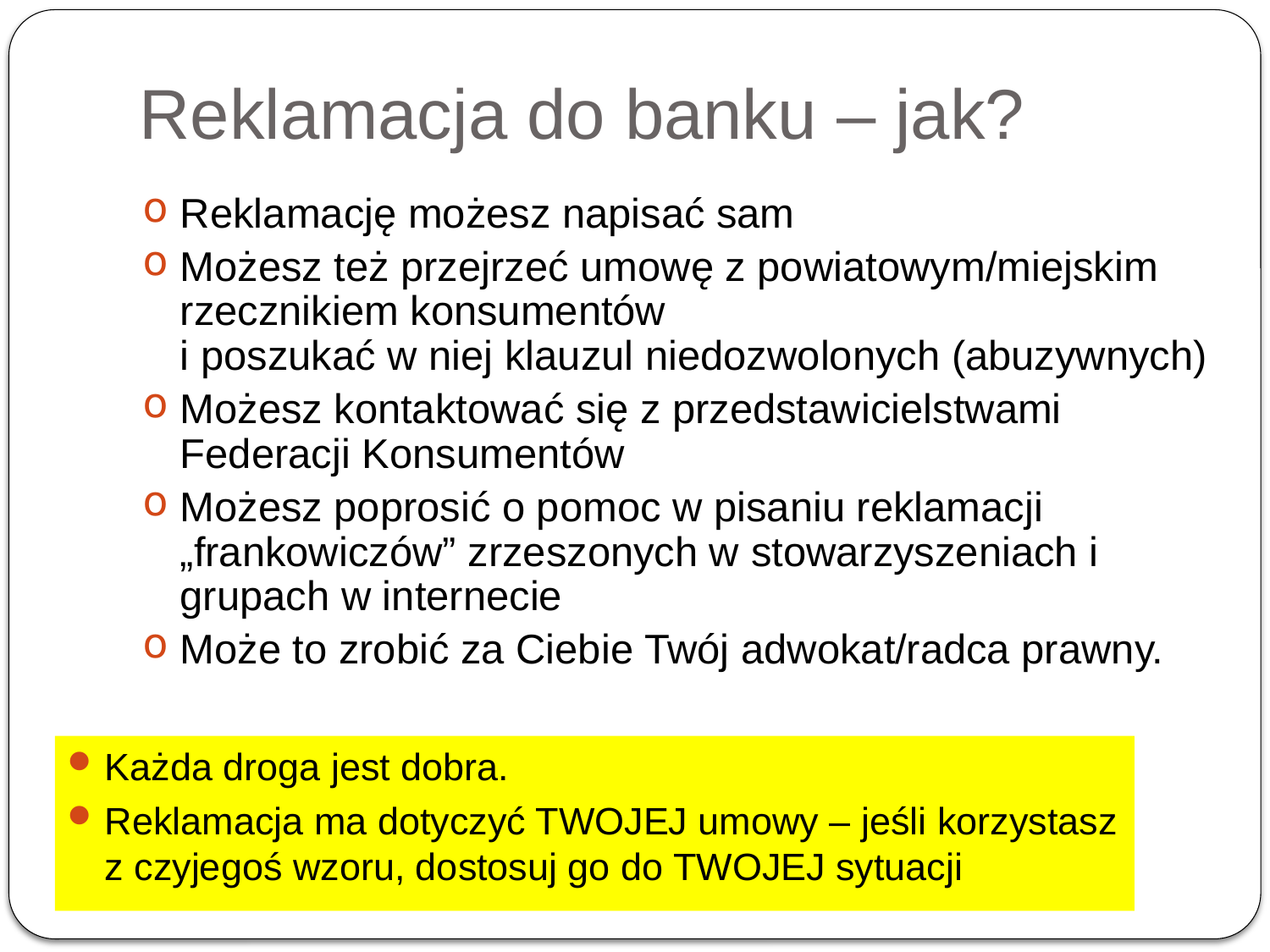

# Reklamacja do banku – jak?
Reklamację możesz napisać sam
Możesz też przejrzeć umowę z powiatowym/miejskim rzecznikiem konsumentów
i poszukać w niej klauzul niedozwolonych (abuzywnych)
Możesz kontaktować się z przedstawicielstwami Federacji Konsumentów
Możesz poprosić o pomoc w pisaniu reklamacji „frankowiczów” zrzeszonych w stowarzyszeniach i grupach w internecie
Może to zrobić za Ciebie Twój adwokat/radca prawny.

Każda droga jest dobra.
Reklamacja ma dotyczyć TWOJEJ umowy – jeśli korzystasz z czyjegoś wzoru, dostosuj go do TWOJEJ sytuacji